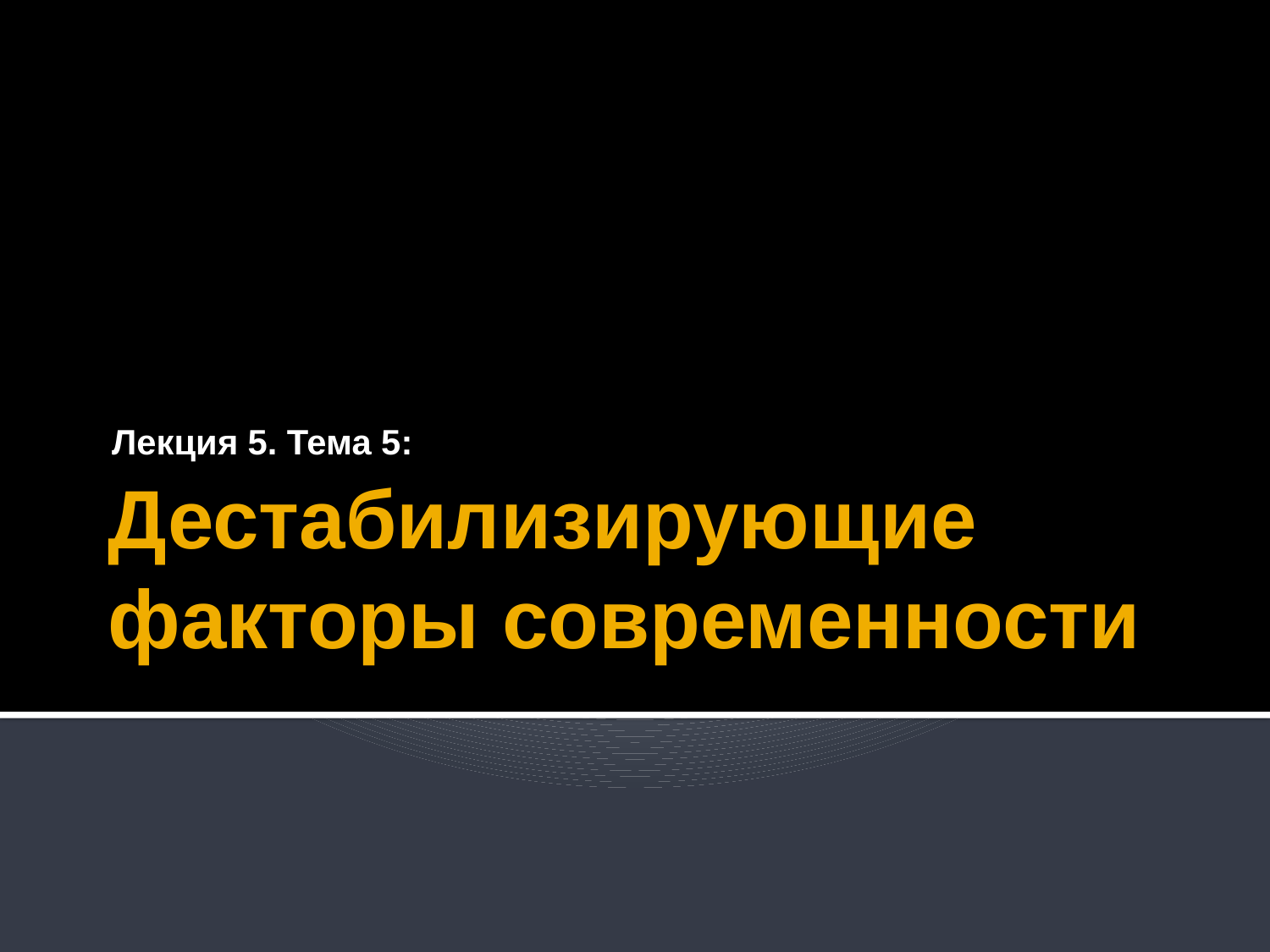

Лекция 5. Тема 5:
# Дестабилизирующие факторы современности